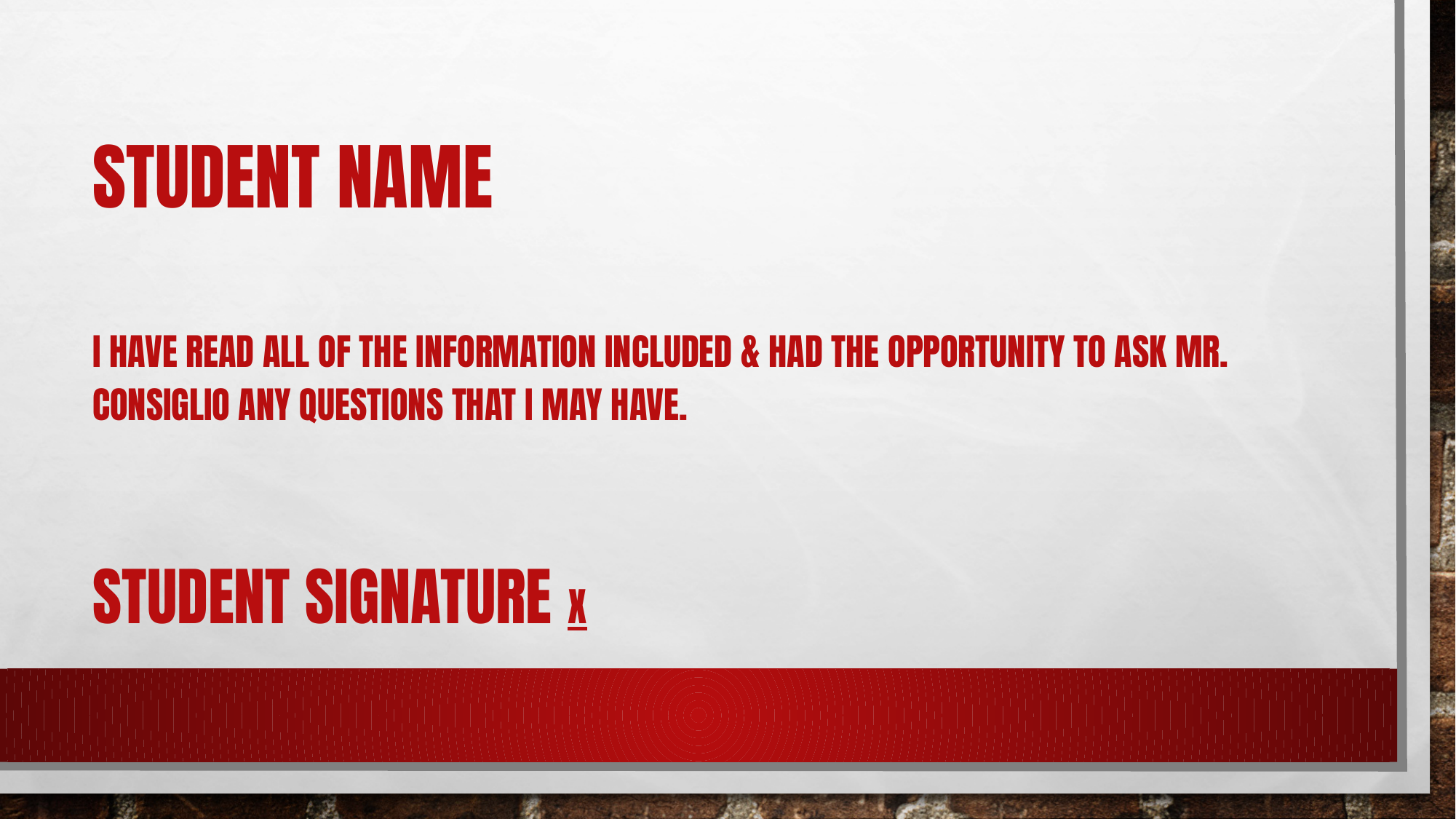

# Student name
I have read all of the information included & had the opportunity to ask mr. consiglio any questions that i may have.

Student signature x